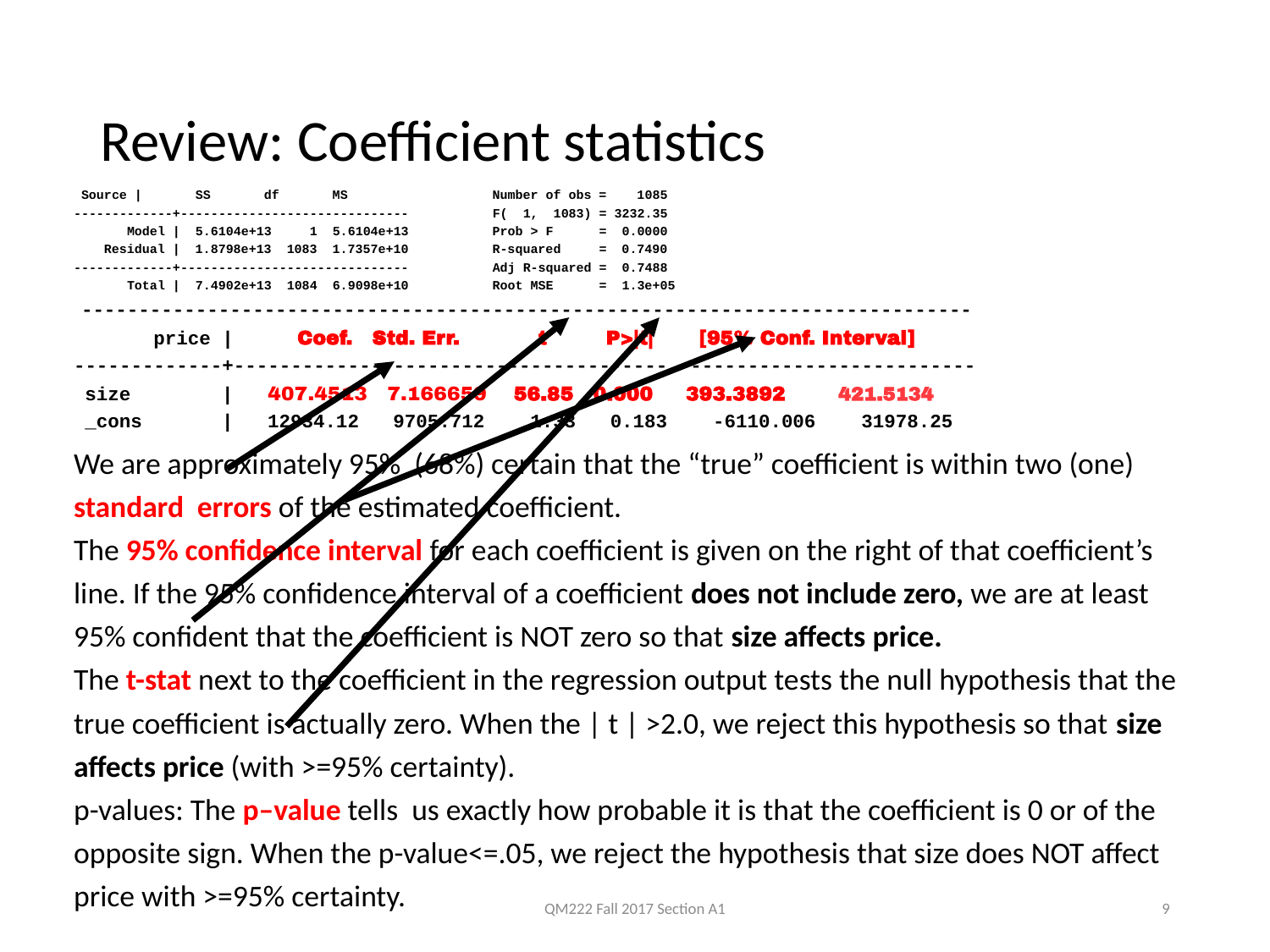

# Review: Coefficient statistics
 Source |       SS       df       MS                   Number of obs =    1085
-------------+------------------------------           F(  1,  1083) = 3232.35
       Model |  5.6104e+13     1  5.6104e+13           Prob > F      =  0.0000
    Residual |  1.8798e+13  1083  1.7357e+10           R-squared     =  0.7490
-------------+------------------------------           Adj R-squared =  0.7488
       Total |  7.4902e+13  1084  6.9098e+10           Root MSE      =  1.3e+05
 ------------------------------------------------------------------------------
       price |      Coef.   Std. Err.            t         P>|t|       [95% Conf. Interval]
-------------+-------------------------------------- --------------------------
 size        |   407.4513   7.166659    56.85   0.000     393.3892        421.5134
 _cons       |   12934.12   9705.712    1.33   0.183    -6110.006    31978.25
We are approximately 95%  (68%) certain that the “true” coefficient is within two (one) standard  errors of the estimated coefficient.
The 95% confidence interval for each coefficient is given on the right of that coefficient’s line. If the 95% confidence interval of a coefficient does not include zero, we are at least 95% confident that the coefficient is NOT zero so that size affects price.
The t-stat next to the coefficient in the regression output tests the null hypothesis that the true coefficient is actually zero. When the | t | >2.0, we reject this hypothesis so that size affects price (with >=95% certainty).
p-values: The p–value tells  us exactly how probable it is that the coefficient is 0 or of the opposite sign. When the p-value<=.05, we reject the hypothesis that size does NOT affect price with >=95% certainty.
QM222 Fall 2017 Section A1
9